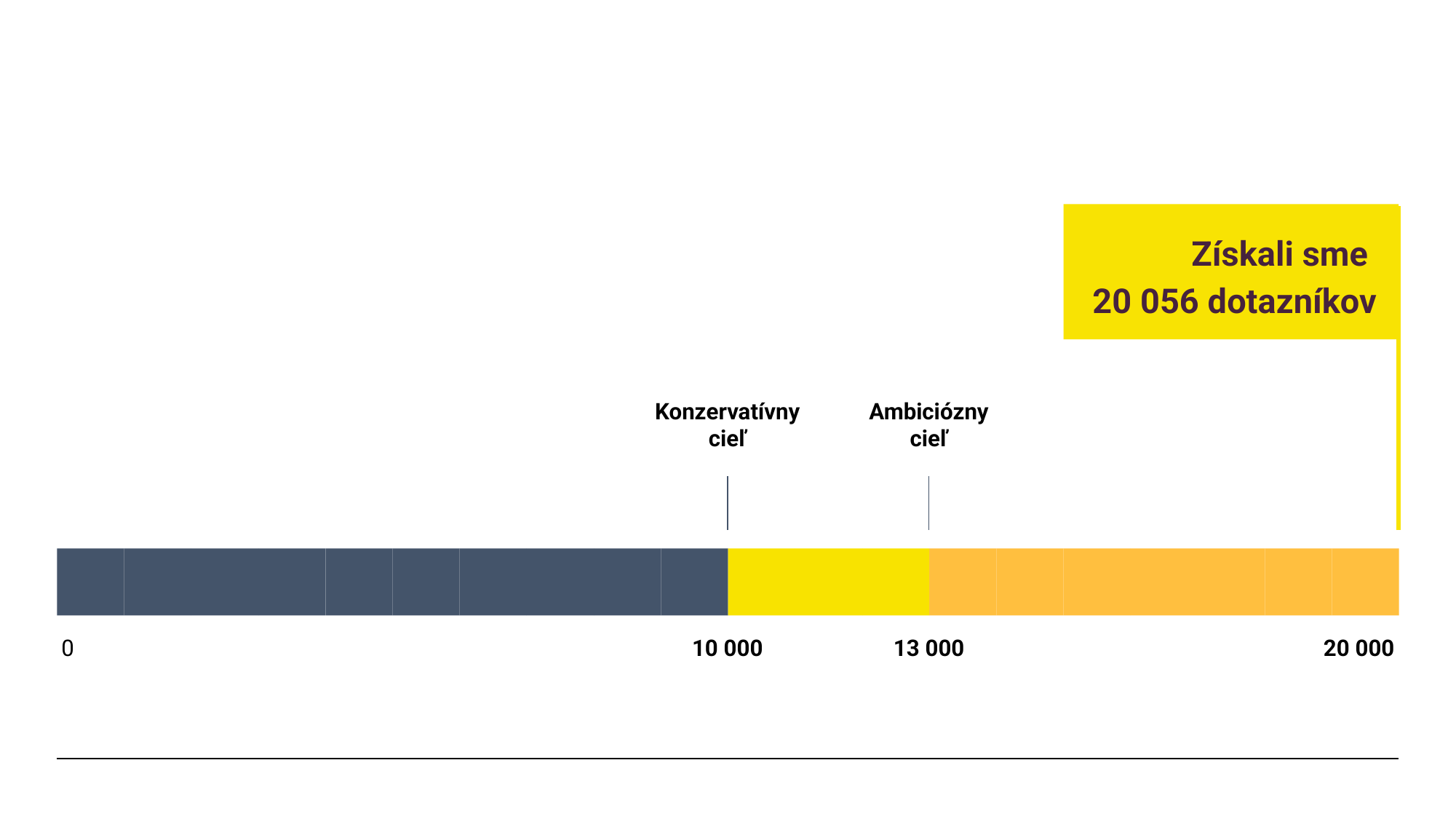

Získali sme
20 056 dotazníkov
Konzervatívny cieľ
Ambiciózny cieľ

0
10 000
13 000
20 000